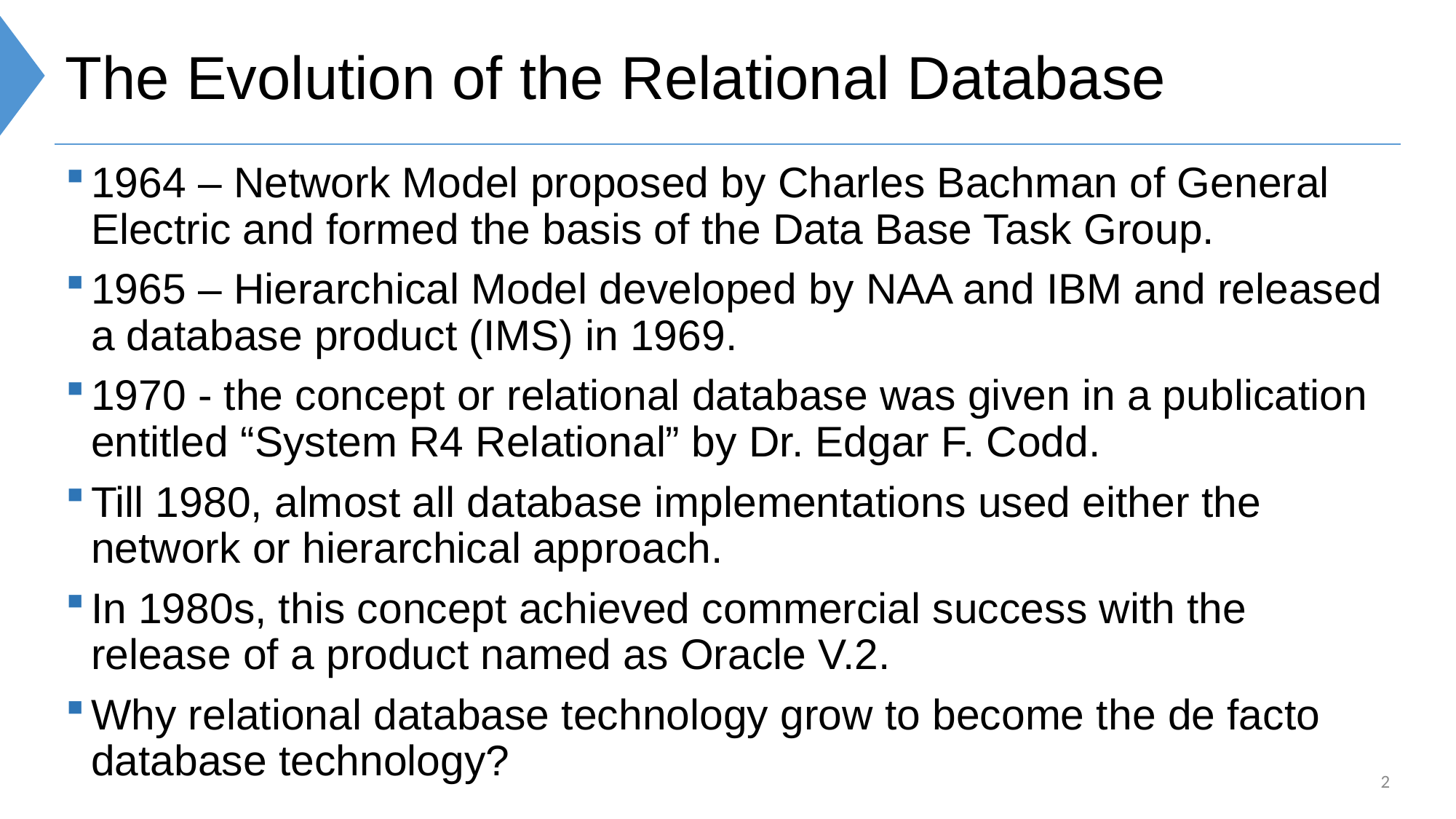

# The Evolution of the Relational Database
1964 – Network Model proposed by Charles Bachman of General Electric and formed the basis of the Data Base Task Group.
1965 – Hierarchical Model developed by NAA and IBM and released a database product (IMS) in 1969.
1970 - the concept or relational database was given in a publication entitled “System R4 Relational” by Dr. Edgar F. Codd.
Till 1980, almost all database implementations used either the network or hierarchical approach.
In 1980s, this concept achieved commercial success with the release of a product named as Oracle V.2.
Why relational database technology grow to become the de facto database technology?
2